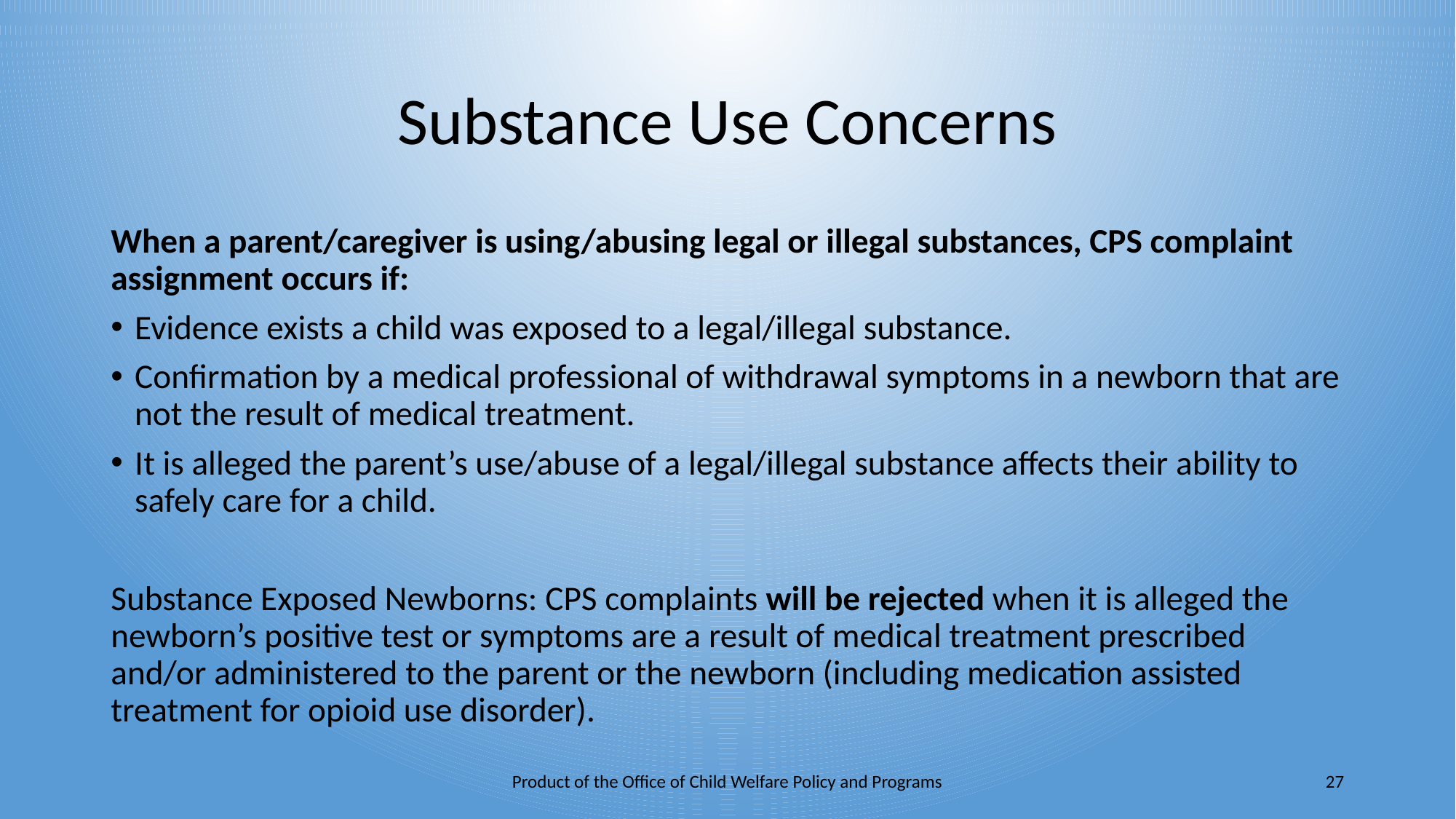

# Substance Use Concerns
When a parent/caregiver is using/abusing legal or illegal substances, CPS complaint assignment occurs if:
Evidence exists a child was exposed to a legal/illegal substance.
Confirmation by a medical professional of withdrawal symptoms in a newborn that are not the result of medical treatment.
It is alleged the parent’s use/abuse of a legal/illegal substance affects their ability to safely care for a child.

Substance Exposed Newborns: CPS complaints will be rejected when it is alleged the newborn’s positive test or symptoms are a result of medical treatment prescribed and/or administered to the parent or the newborn (including medication assisted treatment for opioid use disorder).
Product of the Office of Child Welfare Policy and Programs
27